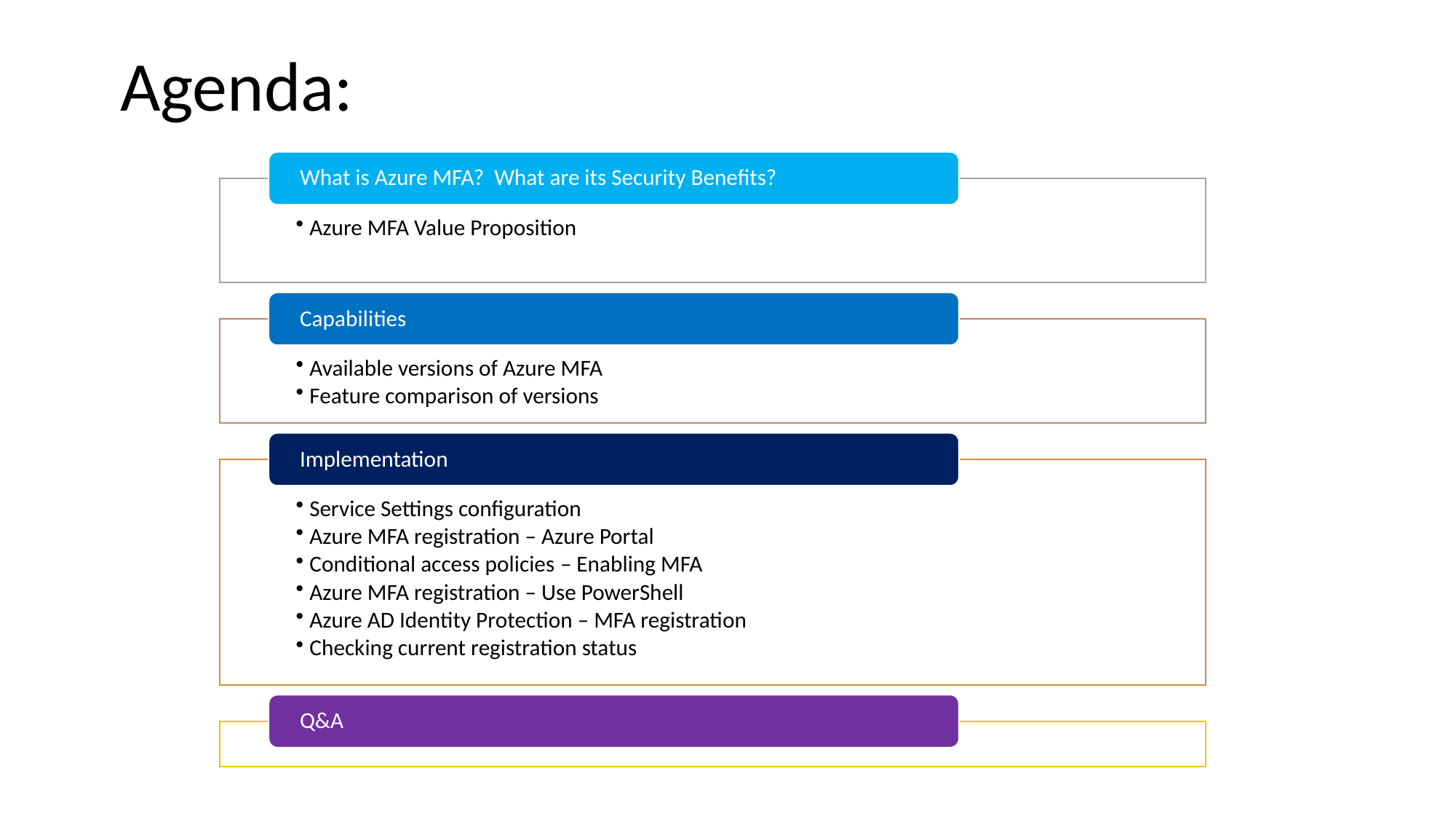

# Agenda:
Azure MFA Value Proposition

What is Azure MFA?  What are its Security Benefits?
Available versions of Azure MFA
Feature comparison of versions
Capabilities
Service Settings configuration
Azure MFA registration – Azure Portal
Conditional access policies – Enabling MFA
Azure MFA registration – Use PowerShell
Azure AD Identity Protection – MFA registration
Checking current registration status
Implementation
Q&A